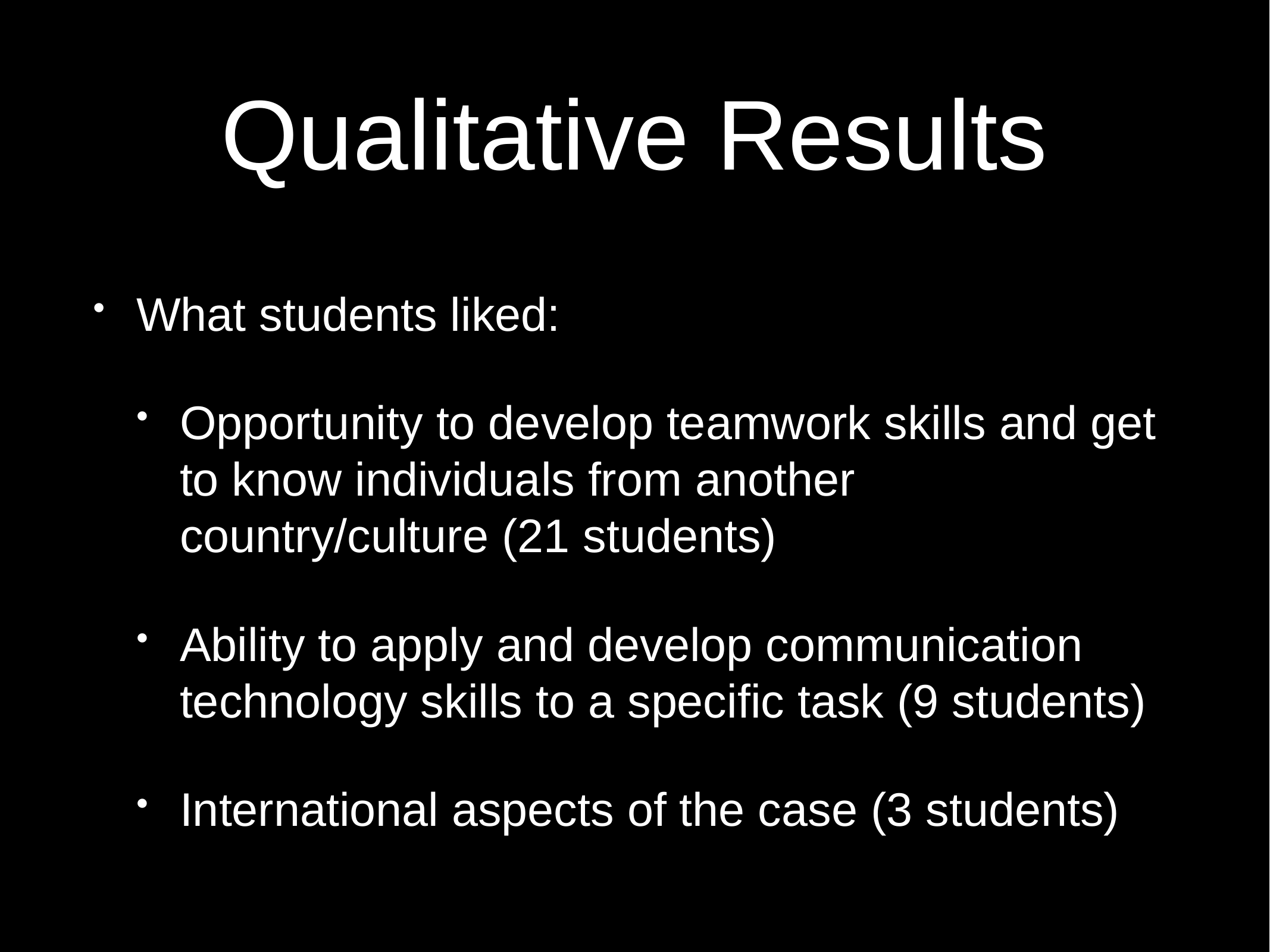

# Qualitative Results
What students liked:
Opportunity to develop teamwork skills and get to know individuals from another country/culture (21 students)
Ability to apply and develop communication technology skills to a specific task (9 students)
International aspects of the case (3 students)